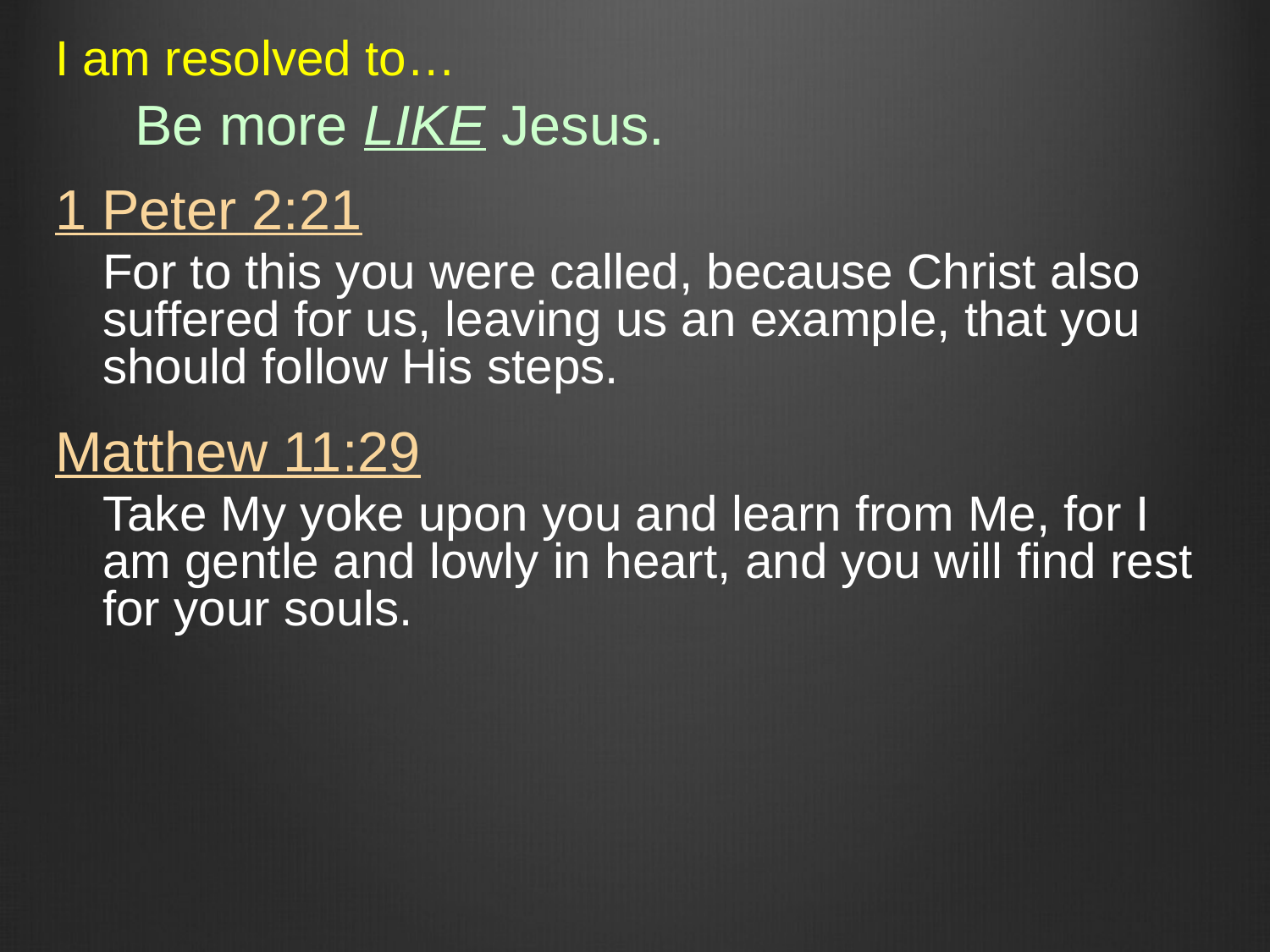

I am resolved to…
Be more LIKE Jesus.
1 Peter 2:21
For to this you were called, because Christ also suffered for us, leaving us an example, that you should follow His steps.
Matthew 11:29
Take My yoke upon you and learn from Me, for I am gentle and lowly in heart, and you will find rest for your souls.